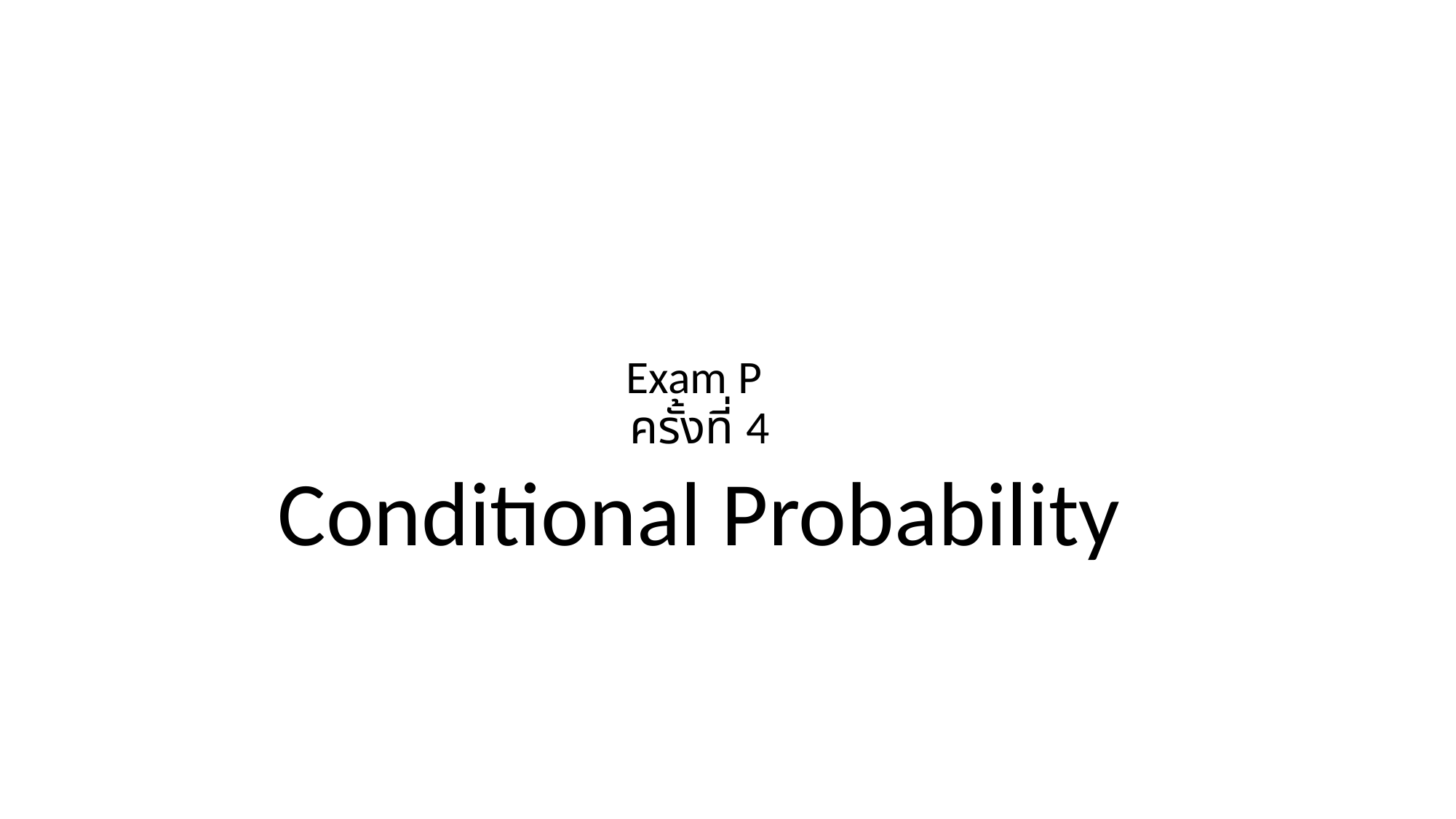

# Exam P ครั้งที่ 4
Conditional Probability